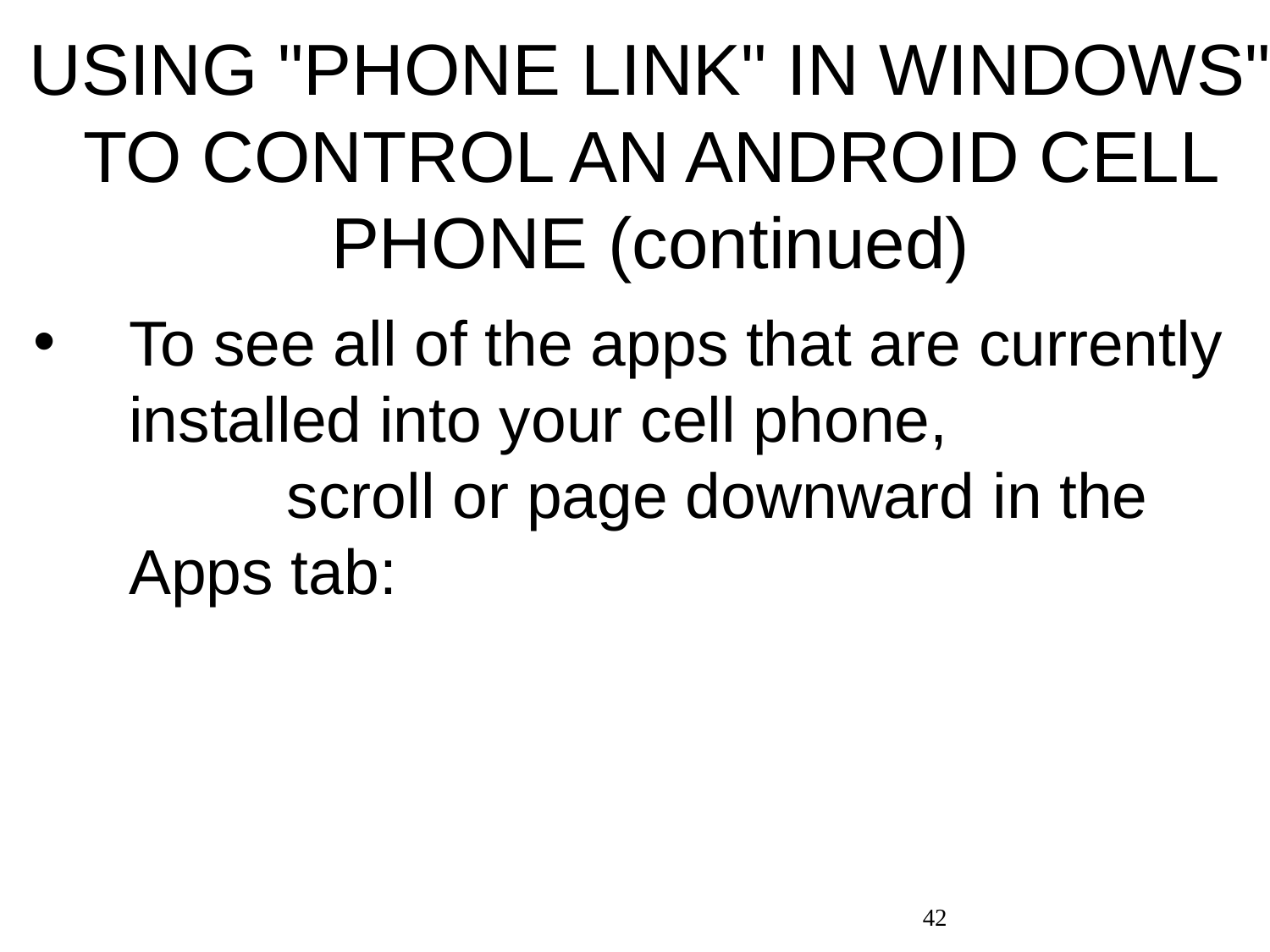

# USING "PHONE LINK" IN WINDOWS" TO CONTROL AN ANDROID CELL PHONE (continued)
To see all of the apps that are currently installed into your cell phone,                          scroll or page downward in the Apps tab:
42